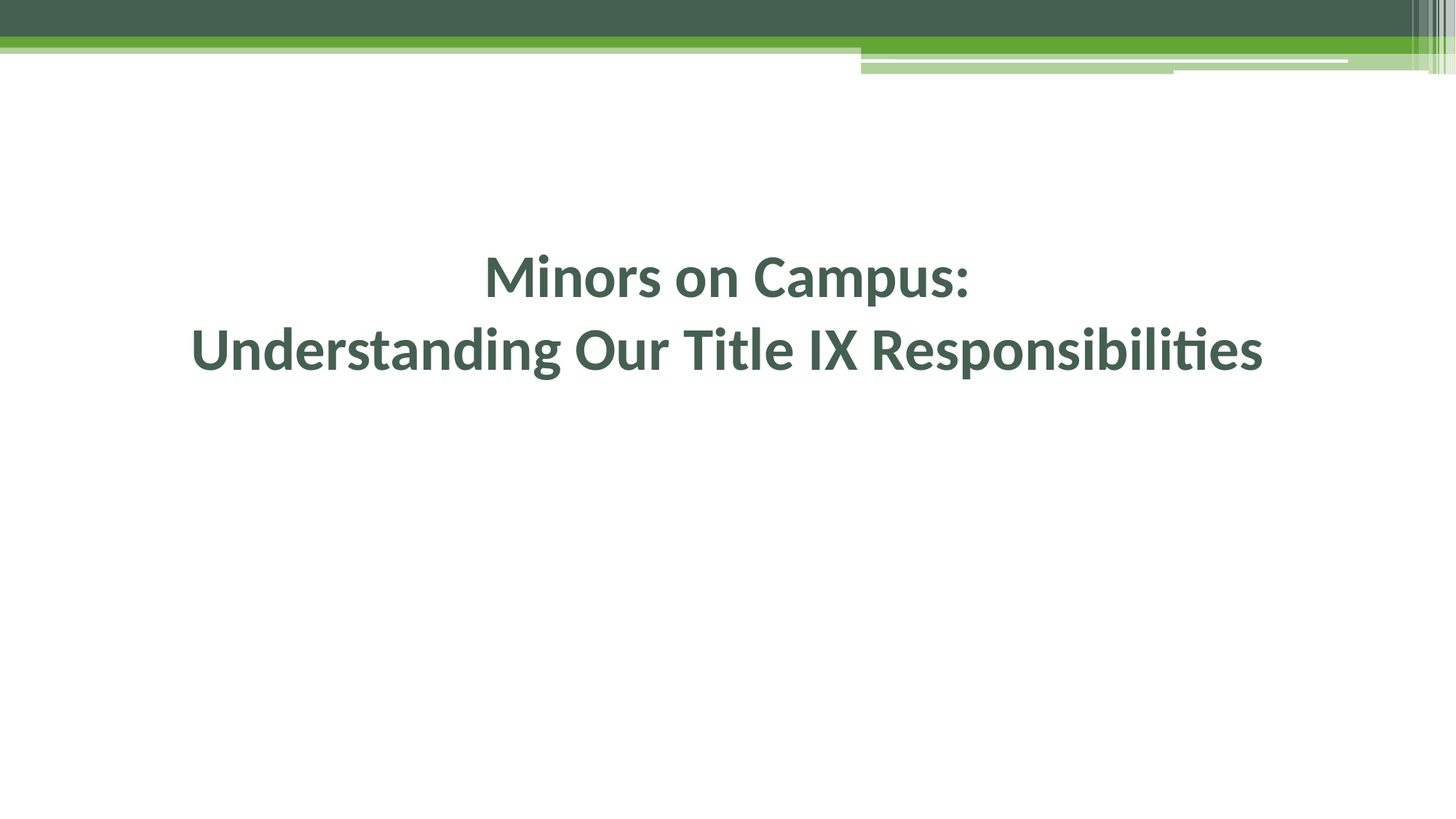

# Minors on Campus: Understanding Our Title IX Responsibilities